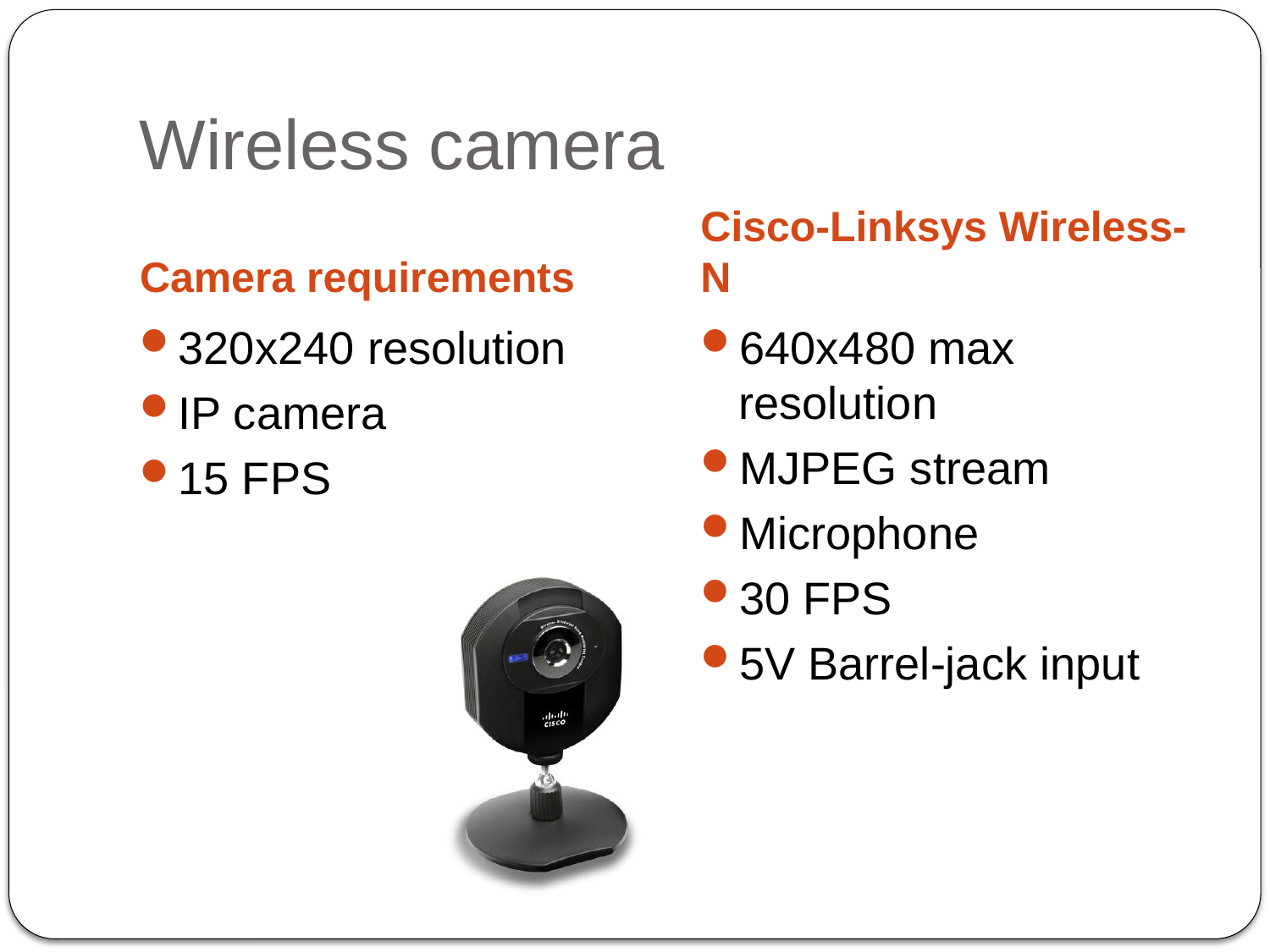

# Wireless camera
Camera requirements
Cisco-Linksys Wireless-N
320x240 resolution
IP camera
15 FPS

640x480 max resolution
MJPEG stream
Microphone
30 FPS
5V Barrel-jack input